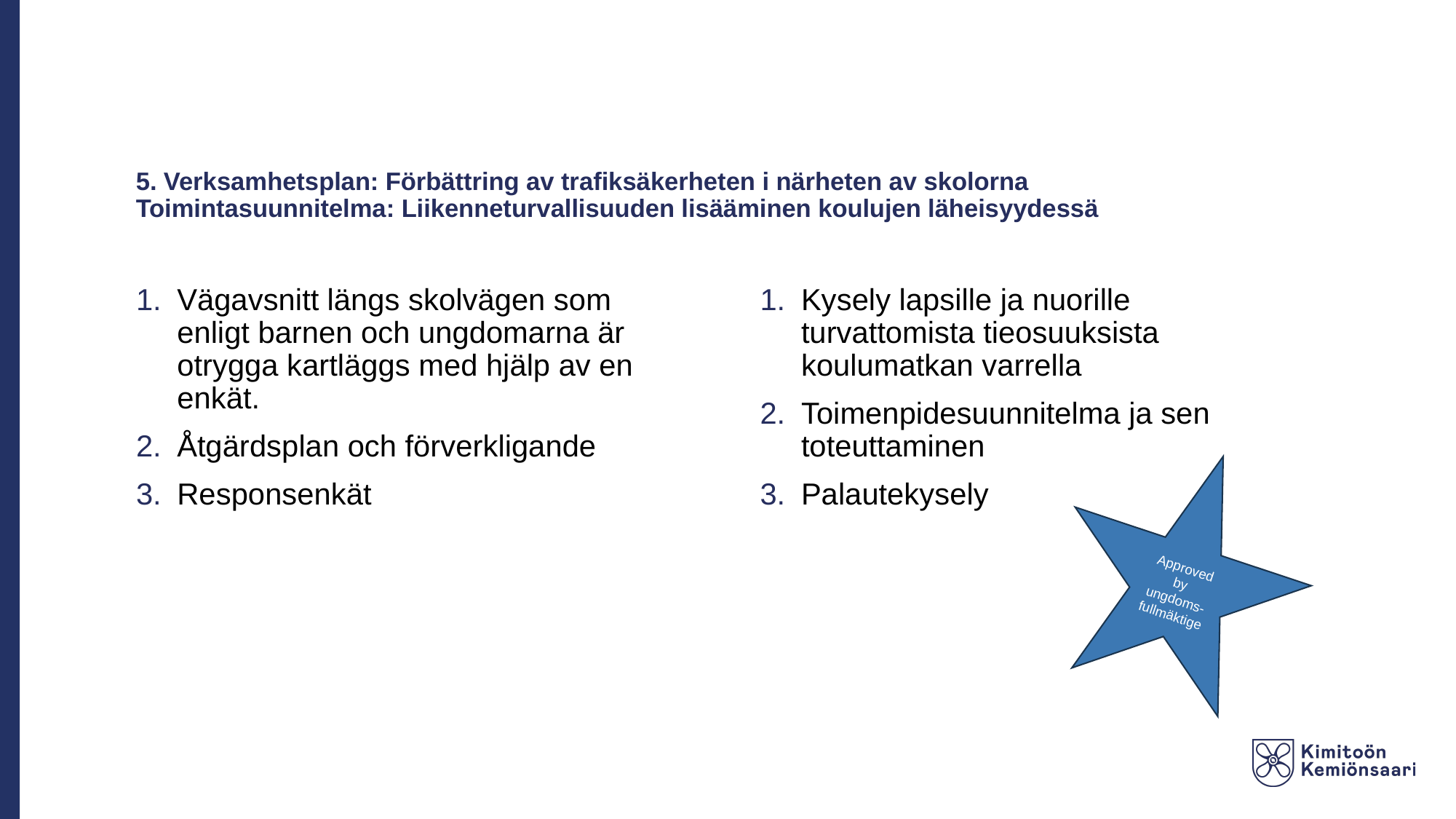

# 5. Verksamhetsplan: Förbättring av trafiksäkerheten i närheten av skolorna Toimintasuunnitelma: Liikenneturvallisuuden lisääminen koulujen läheisyydessä
Vägavsnitt längs skolvägen som enligt barnen och ungdomarna är otrygga kartläggs med hjälp av en enkät.
Åtgärdsplan och förverkligande
Responsenkät
Kysely lapsille ja nuorille turvattomista tieosuuksista koulumatkan varrella
Toimenpidesuunnitelma ja sen toteuttaminen
Palautekysely
Approved by ungdoms-fullmäktige